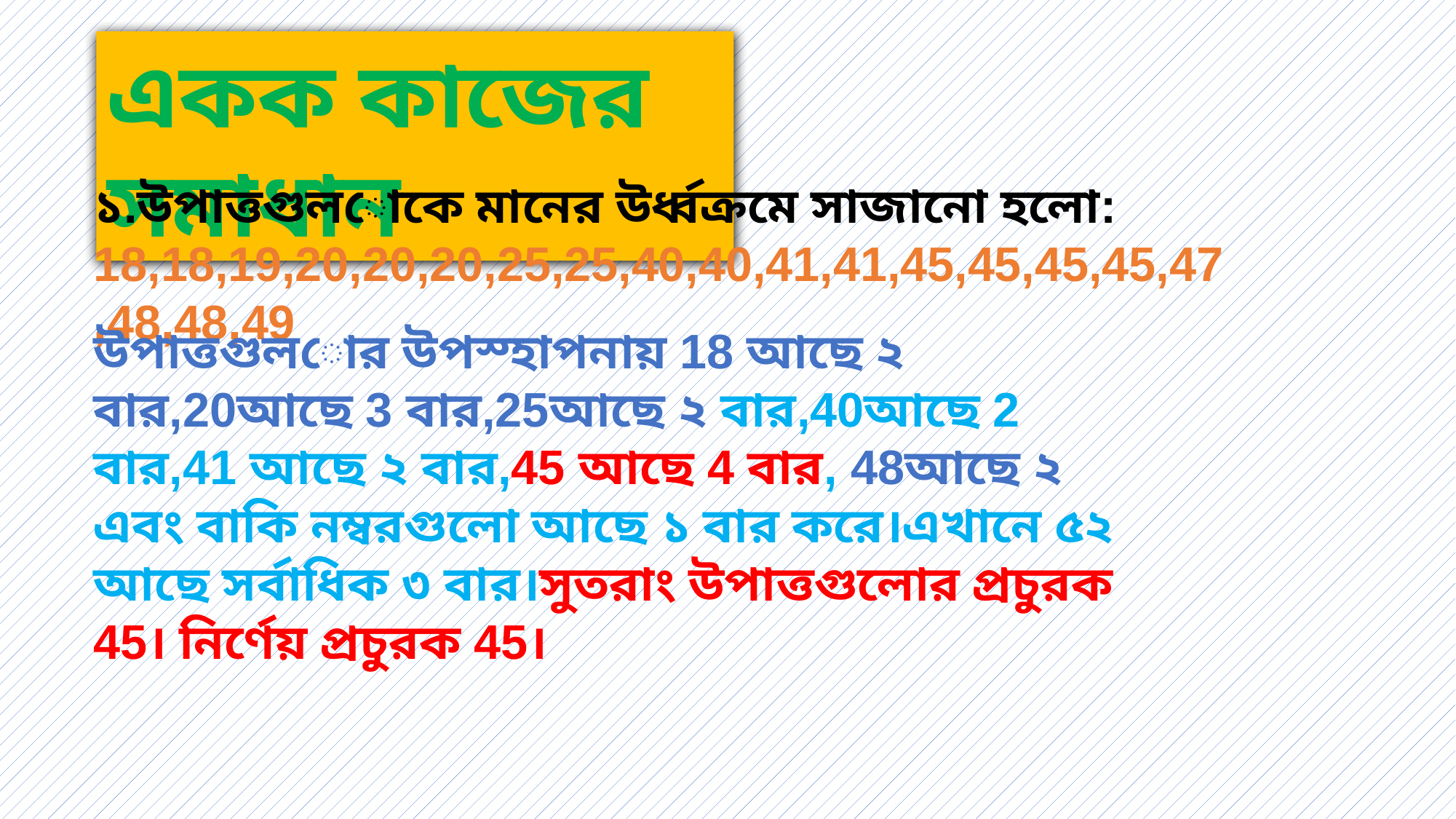

একক কাজের সমাধান
১.উপাত্তগুলোকে মানের উর্ধ্বক্রমে সাজানো হলো:
18,18,19,20,20,20,25,25,40,40,41,41,45,45,45,45,47,48,48,49
উপাত্তগুলোর উপস্হাপনায় 18 আছে ২ বার,20আছে 3 বার,25আছে ২ বার,40আছে 2 বার,41 আছে ২ বার,45 আছে 4 বার, 48আছে ২ এবং বাকি নম্বরগুলো আছে ১ বার করে।এখানে ৫২ আছে সর্বাধিক ৩ বার।সুতরাং উপাত্তগুলোর প্রচুরক 45। নির্ণেয় প্রচুরক 45।